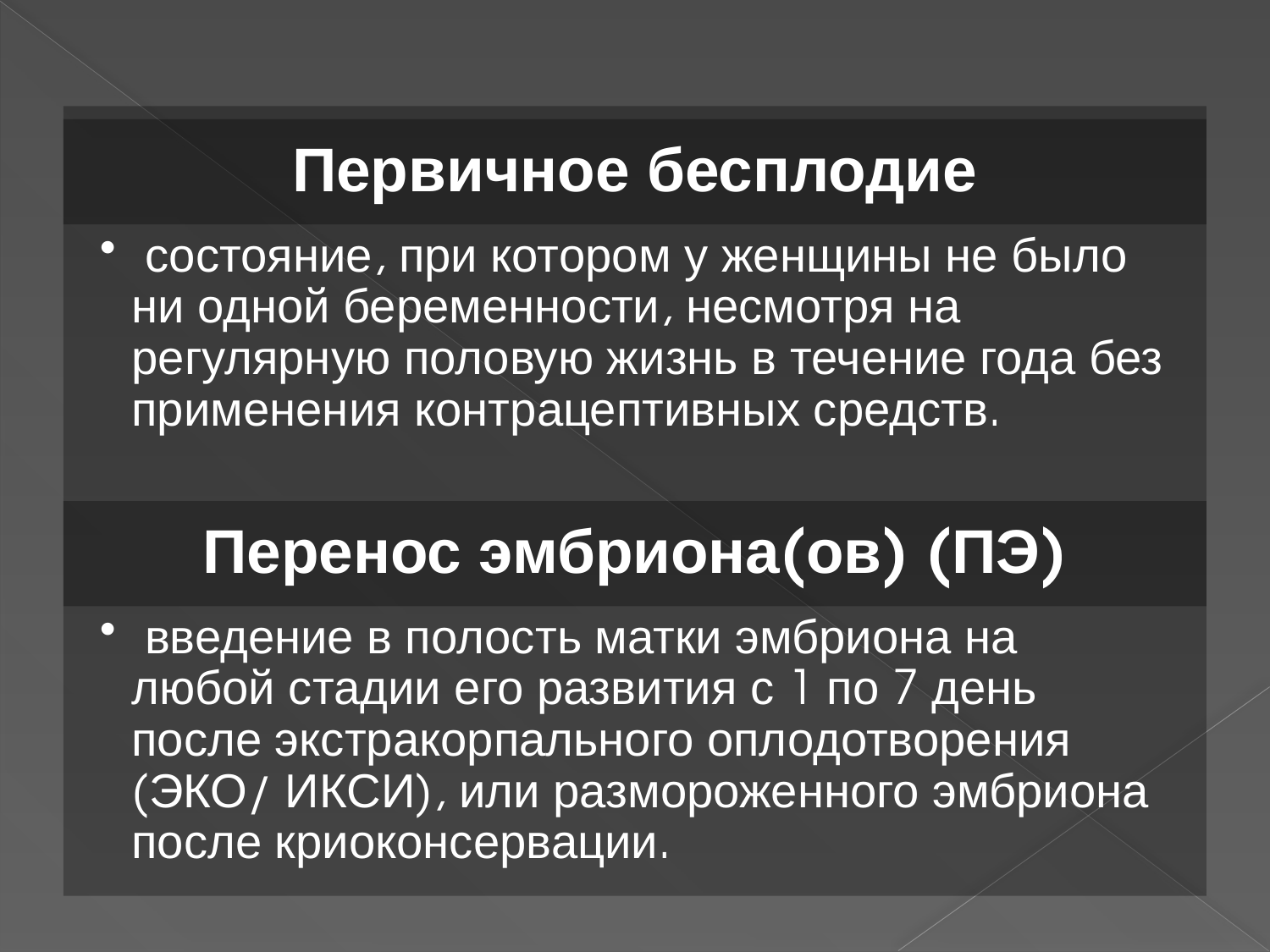

Первичное бесплодие
 состояние, при котором у женщины не было ни одной бе­ременности, несмотря на регулярную половую жизнь в течение года без при­менения контрацептивных средств.
Перенос эмбриона(ов) (ПЭ)
 введение в полость матки эмбриона на любой стадии его развития с 1 по 7 день после экстракорпального оплодотворения (ЭКО/ ИКСИ), или размороженного эмбриона после криоконсервации.